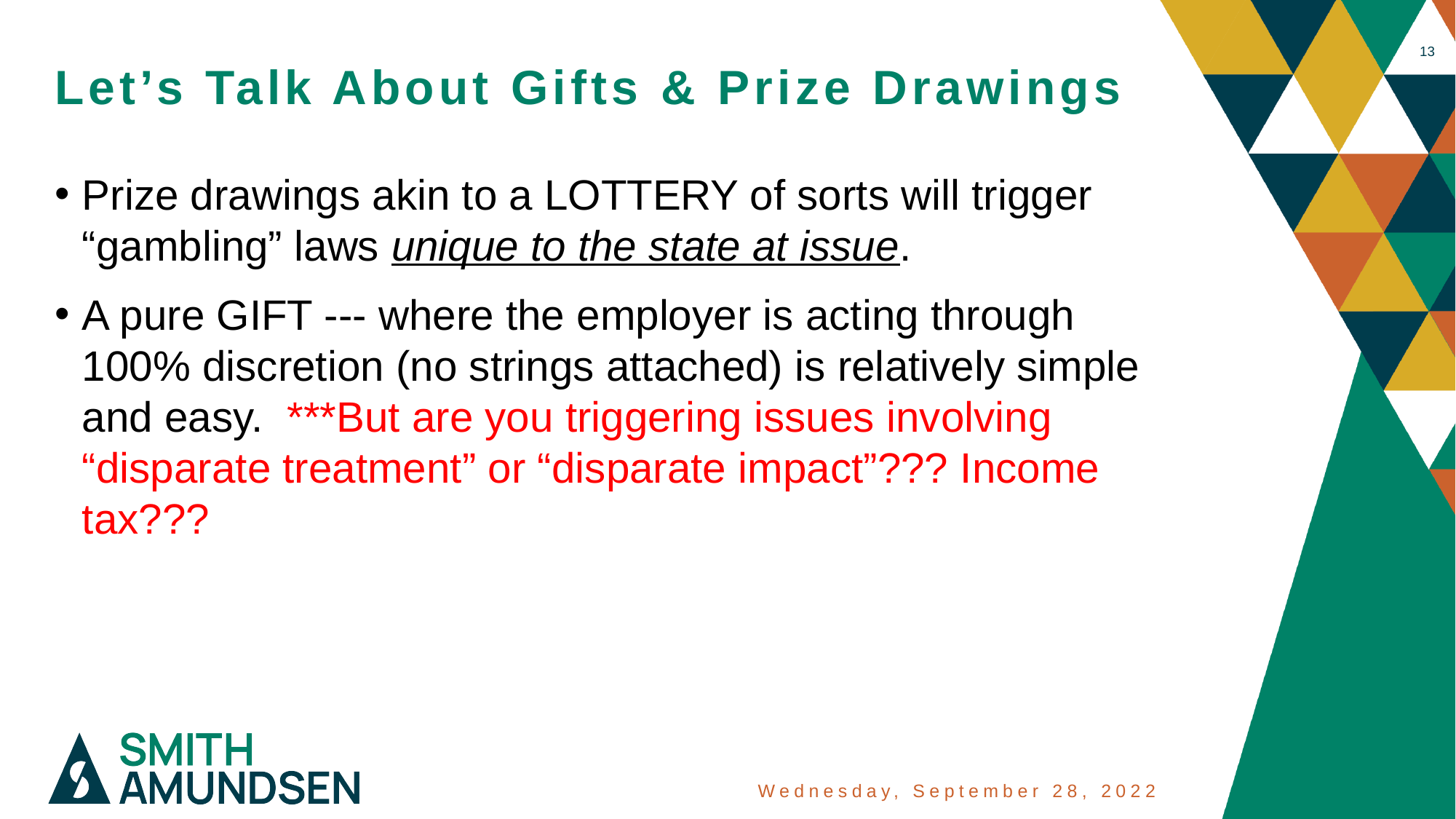

13
# Let’s Talk About Gifts & Prize Drawings
Prize drawings akin to a LOTTERY of sorts will trigger “gambling” laws unique to the state at issue.
A pure GIFT --- where the employer is acting through 100% discretion (no strings attached) is relatively simple and easy.  ***But are you triggering issues involving “disparate treatment” or “disparate impact”??? Income tax???

Wednesday, September 28, 2022